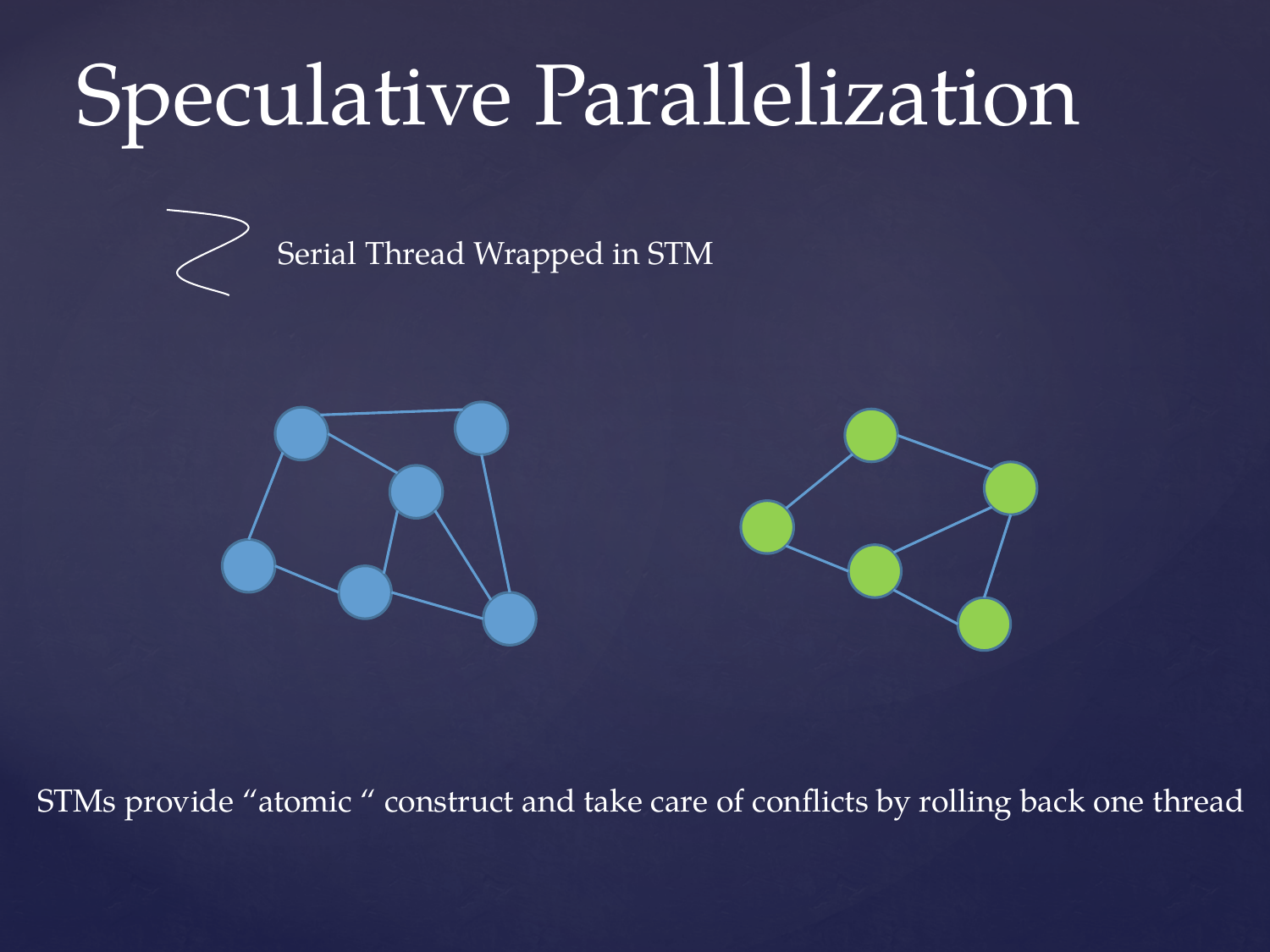

# Speculative Parallelization

Serial Thread Wrapped in STM

STMs provide “atomic “ construct and take care of conflicts by rolling back one thread